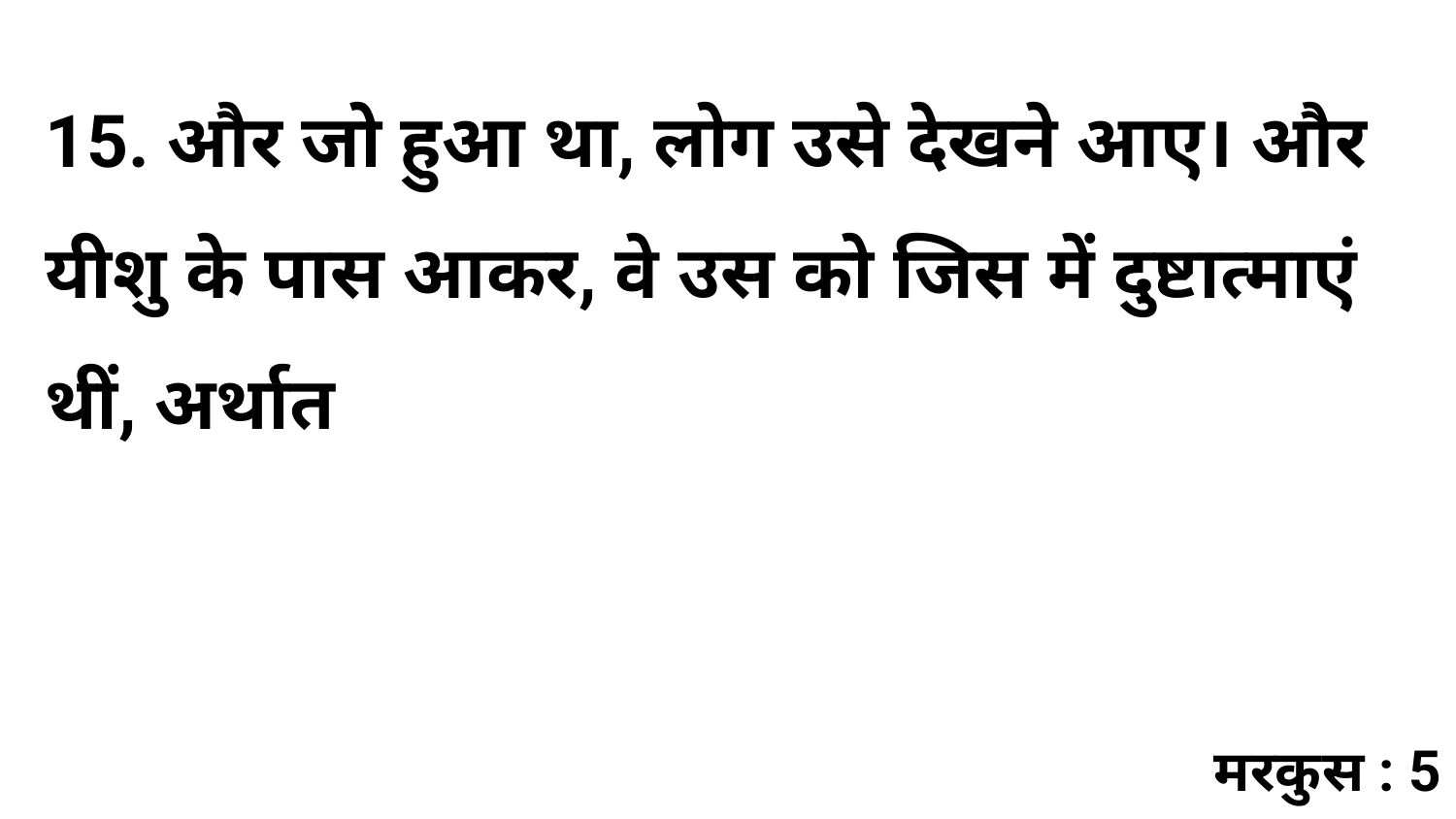

15. और जो हुआ था, लोग उसे देखने आए। और यीशु के पास आकर, वे उस को जिस में दुष्टात्माएं थीं, अर्थात
मरकुस : 5